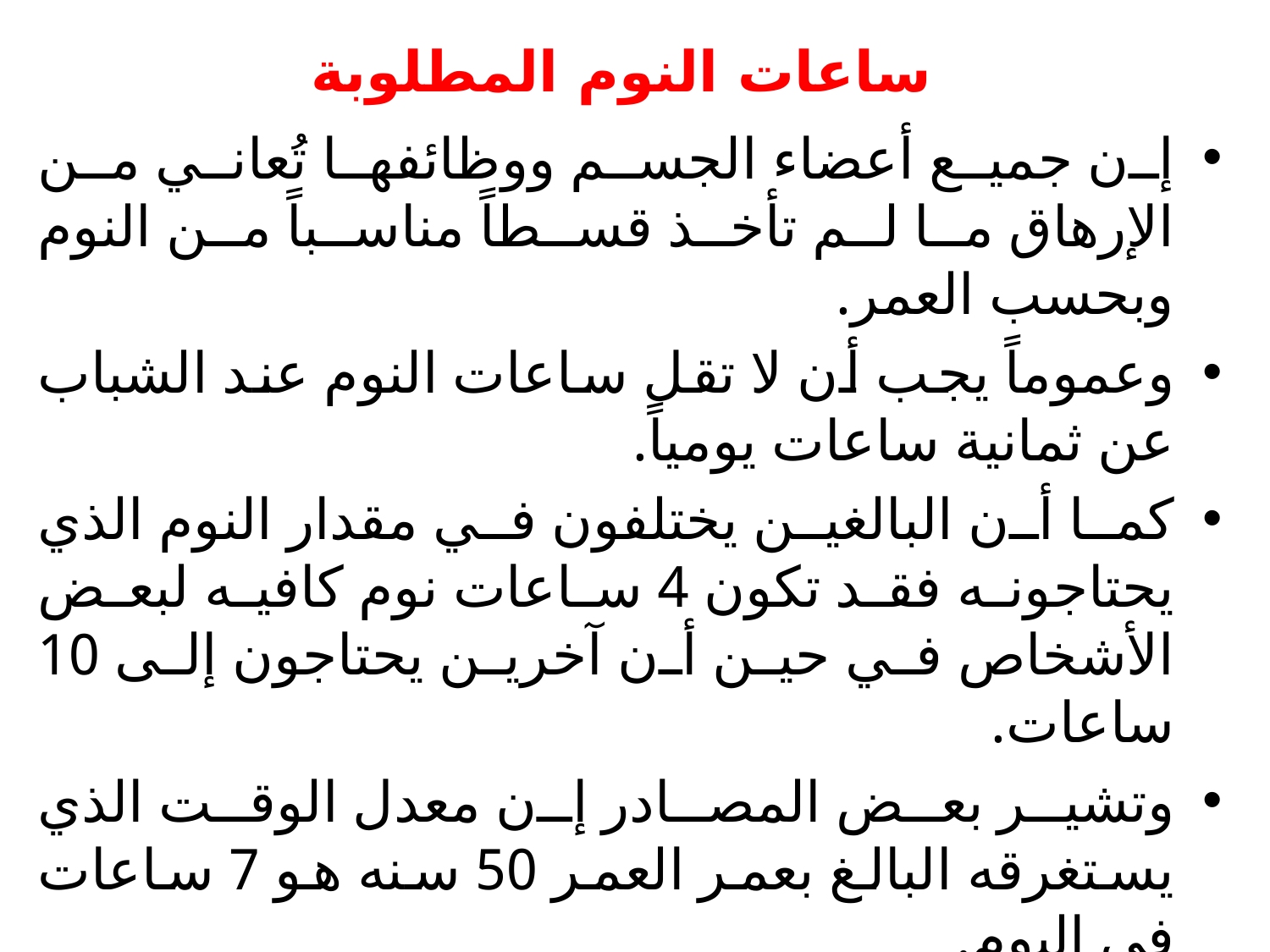

# ساعات النوم المطلوبة
إن جميع أعضاء الجسم ووظائفها تُعاني من الإرهاق ما لم تأخذ قسطاً مناسباً من النوم وبحسب العمر.
وعموماً يجب أن لا تقل ساعات النوم عند الشباب عن ثمانية ساعات يومياً.
كما أن البالغين يختلفون في مقدار النوم الذي يحتاجونه فقد تكون 4 ساعات نوم كافيه لبعض الأشخاص في حين أن آخرين يحتاجون إلى 10 ساعات.
وتشير بعض المصادر إن معدل الوقت الذي يستغرقه البالغ بعمر العمر 50 سنه هو 7 ساعات في اليوم.